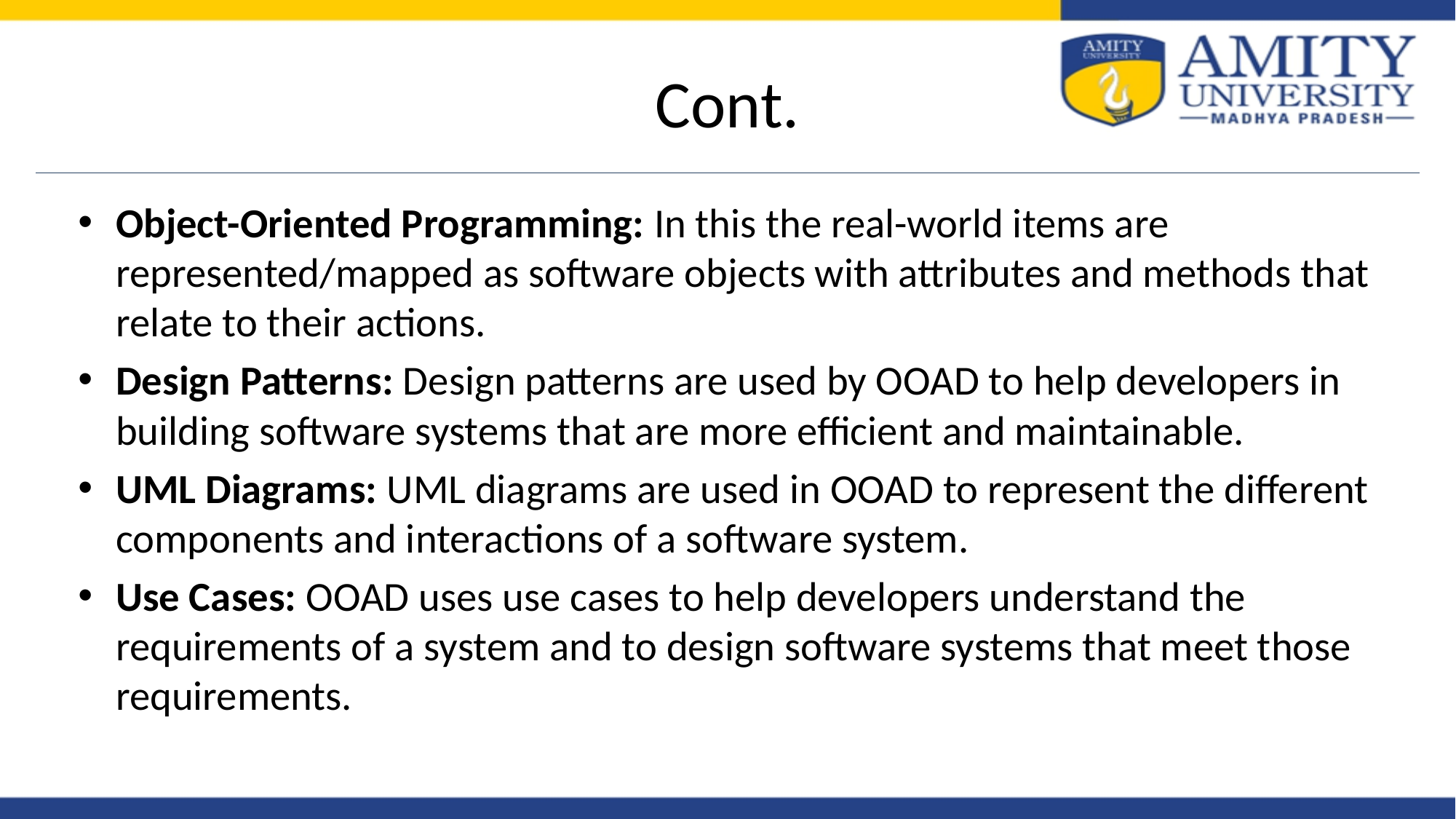

# Cont.
Object-Oriented Programming: In this the real-world items are represented/mapped as software objects with attributes and methods that relate to their actions.
Design Patterns: Design patterns are used by OOAD to help developers in building software systems that are more efficient and maintainable.
UML Diagrams: UML diagrams are used in OOAD to represent the different components and interactions of a software system.
Use Cases: OOAD uses use cases to help developers understand the requirements of a system and to design software systems that meet those requirements.